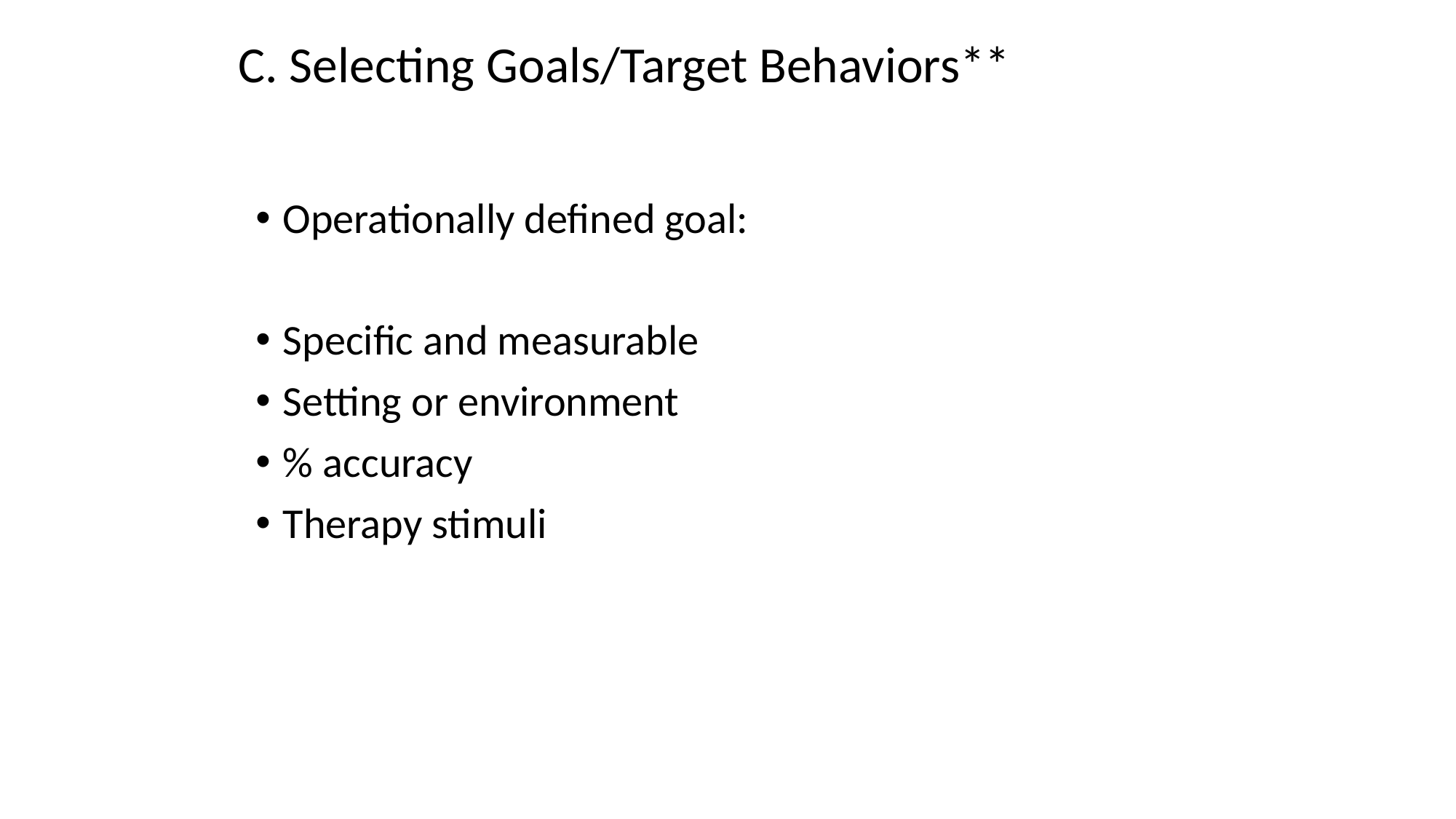

# C. Selecting Goals/Target Behaviors**
Operationally defined goal:

Specific and measurable
Setting or environment
% accuracy
Therapy stimuli